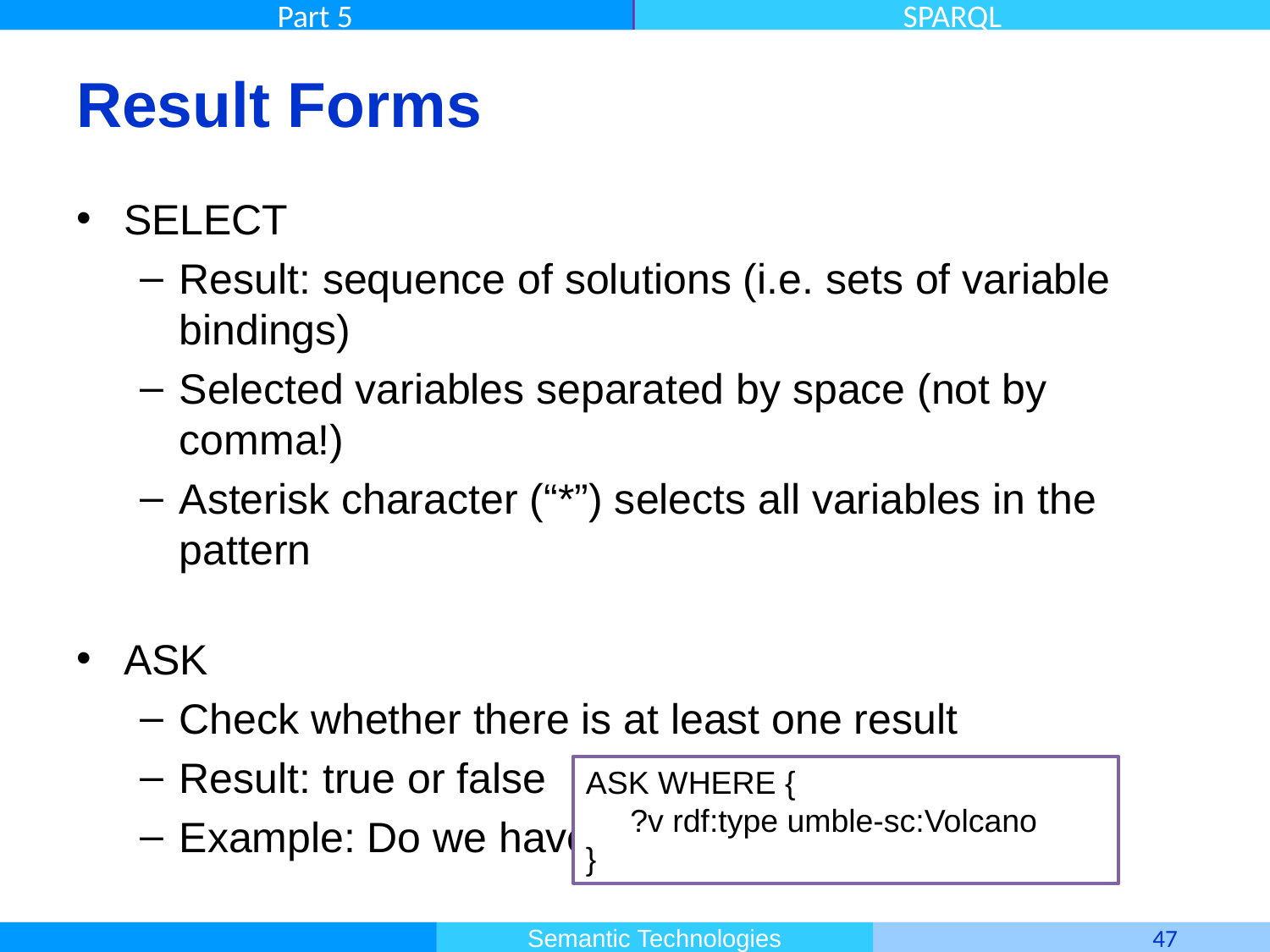

# Result Forms
SELECT
Result: sequence of solutions (i.e. sets of variable bindings)
Selected variables separated by space (not by comma!)
Asterisk character (“*”) selects all variables in the pattern
ASK
Check whether there is at least one result
Result: true or false
Example: Do we have data about volcanos?

ASK WHERE {
     ?v rdf:type umble-sc:Volcano
}